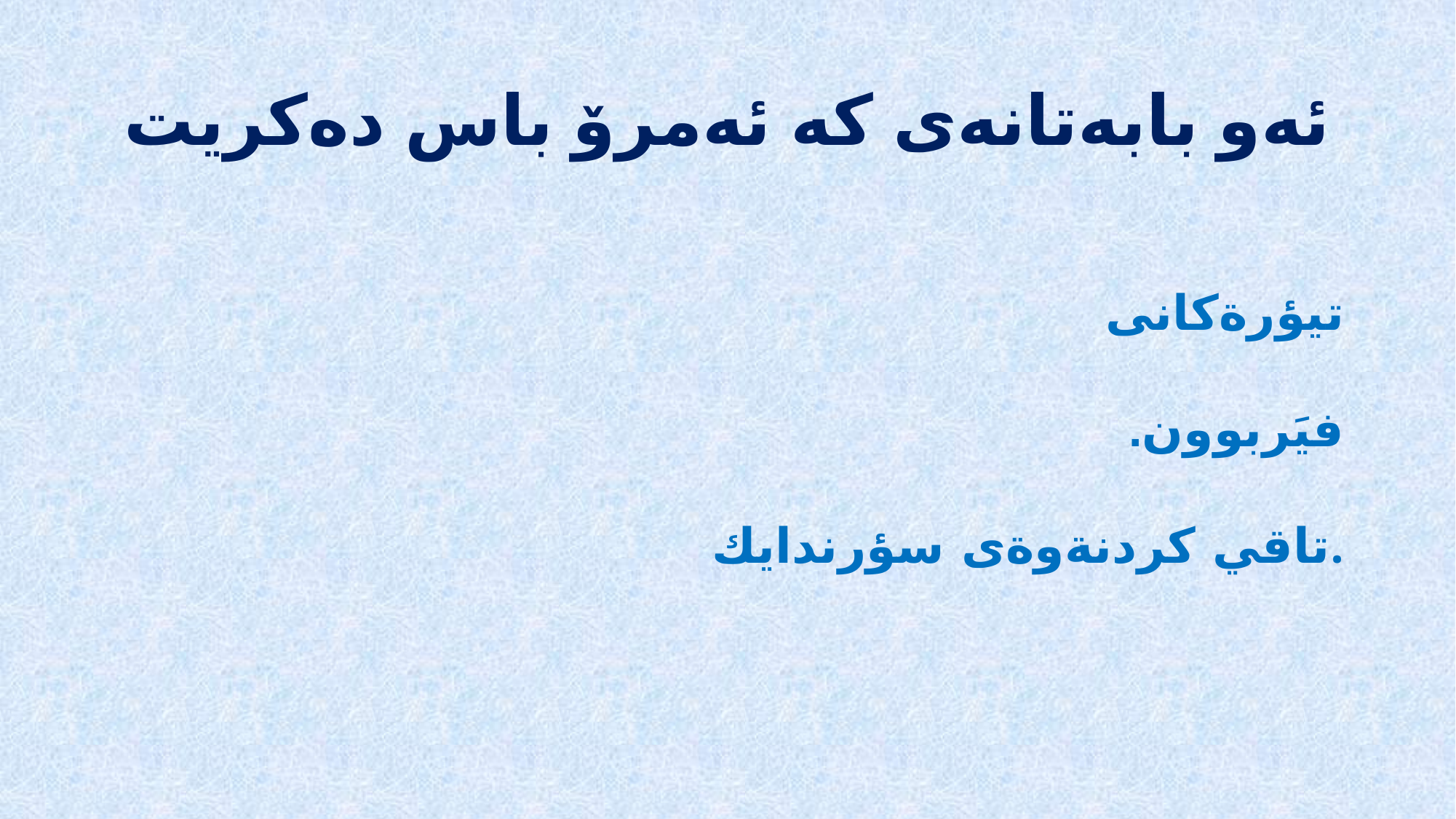

# ئەو بابەتانەی کە ئەمرۆ باس دەکریت
                                                                              تيؤرةكانى فيَربوون.
تاقي كردنةوةى سؤرندايك.